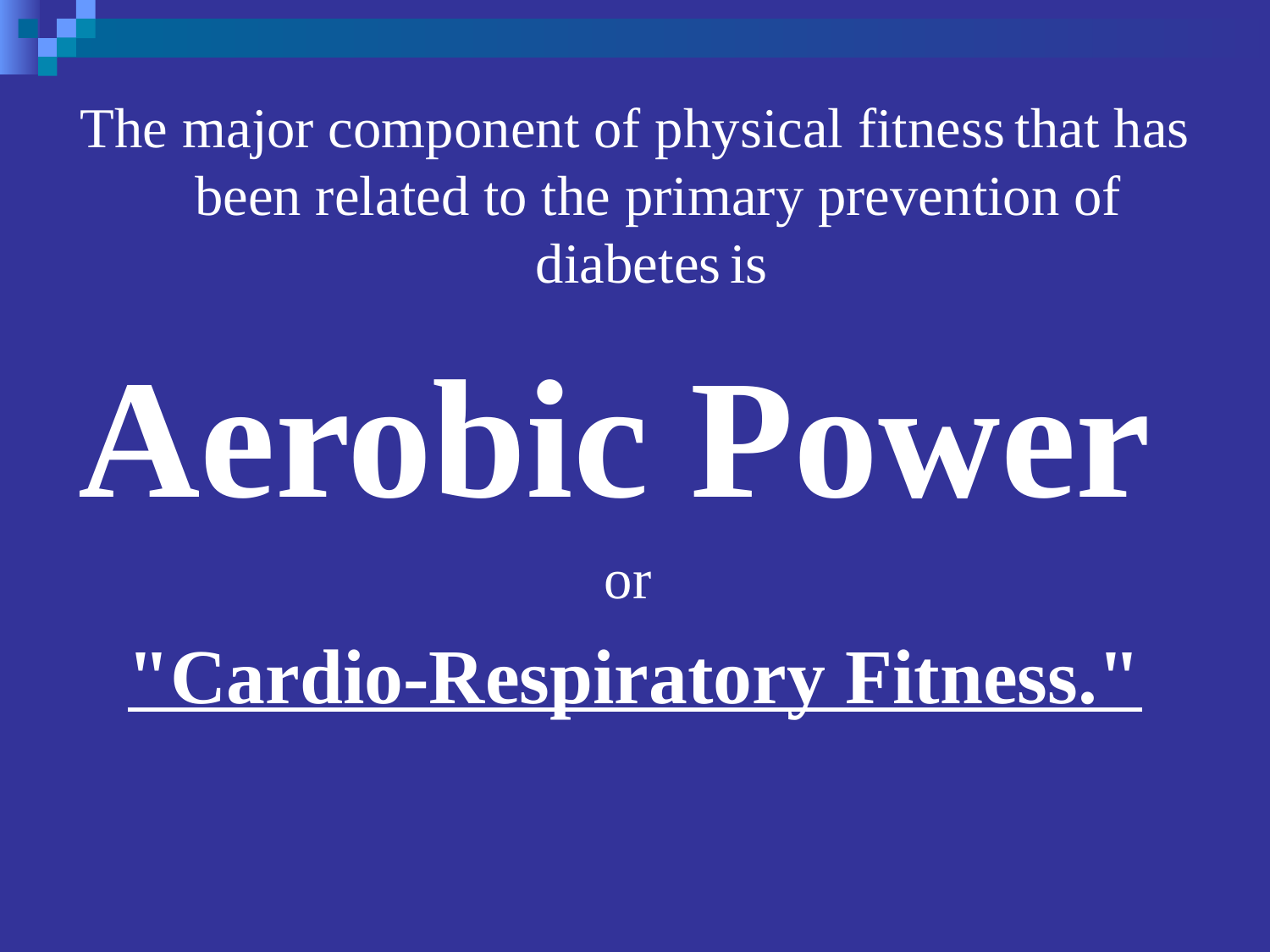

The major component of physical fitness that has been related to the primary prevention of diabetes is
Aerobic Power
or
"Cardio-Respiratory Fitness."